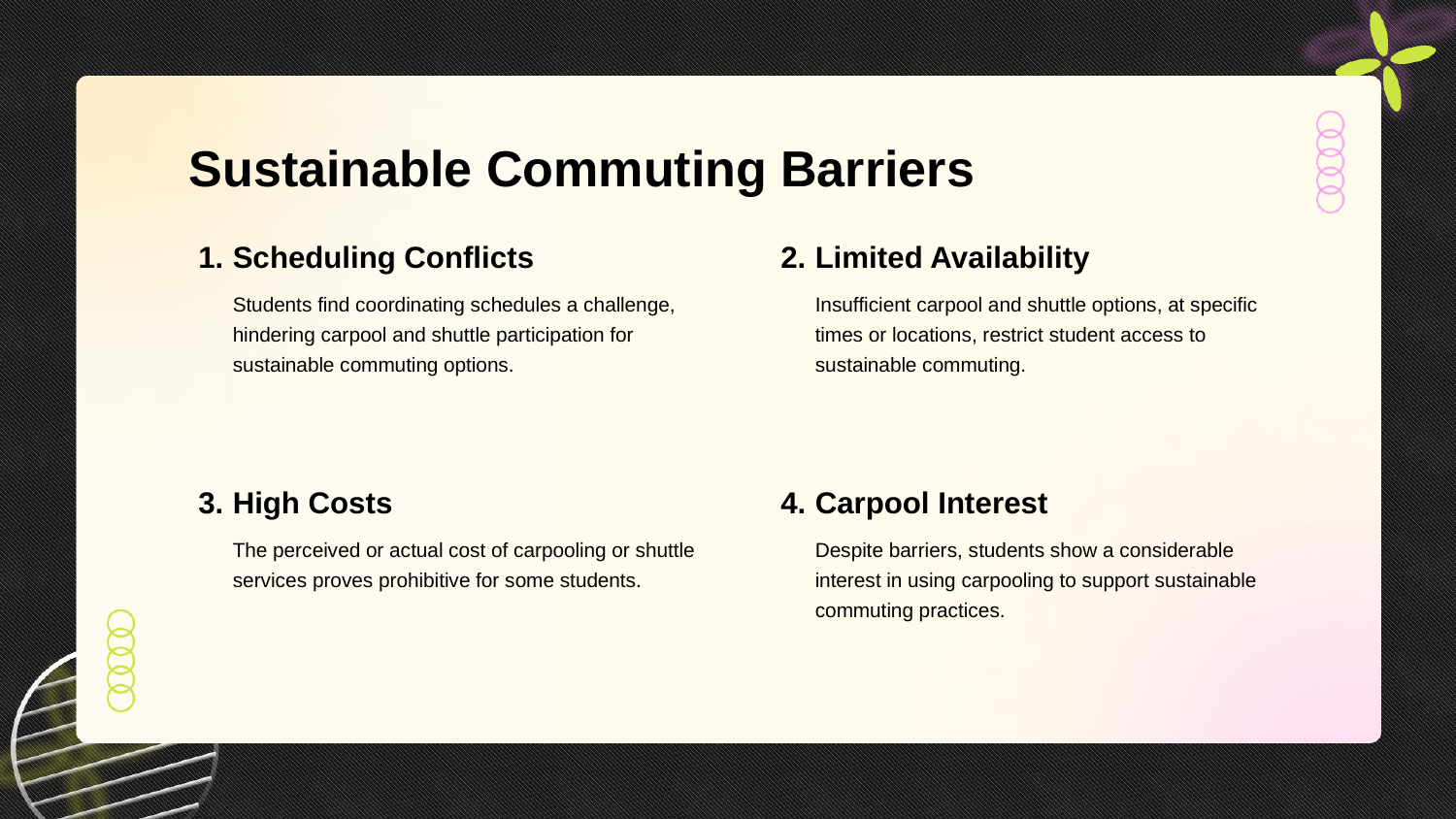

Sustainable Commuting Barriers
1.
Scheduling Conflicts
2.
Limited Availability
Students find coordinating schedules a challenge, hindering carpool and shuttle participation for sustainable commuting options.
Insufficient carpool and shuttle options, at specific times or locations, restrict student access to sustainable commuting.
3.
High Costs
4.
Carpool Interest
The perceived or actual cost of carpooling or shuttle services proves prohibitive for some students.
Despite barriers, students show a considerable interest in using carpooling to support sustainable commuting practices.